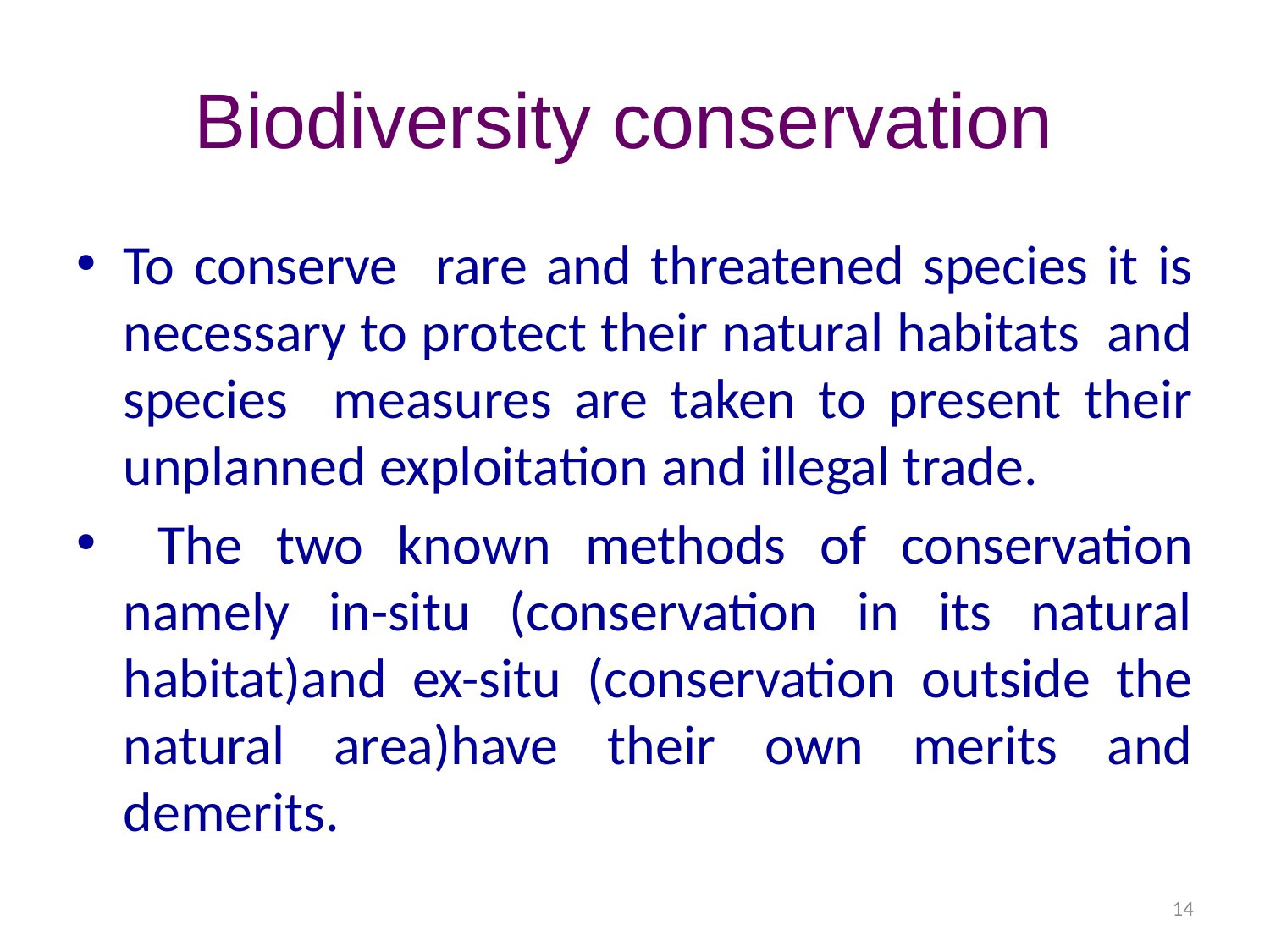

# Biodiversity conservation
To conserve  rare and threatened species it is necessary to protect their natural habitats  and species  measures are taken to present their unplanned exploitation and illegal trade.
 The two known methods of conservation namely in-situ (conservation in its natural habitat)and ex-situ (conservation outside the natural area)have their own merits and demerits.
14